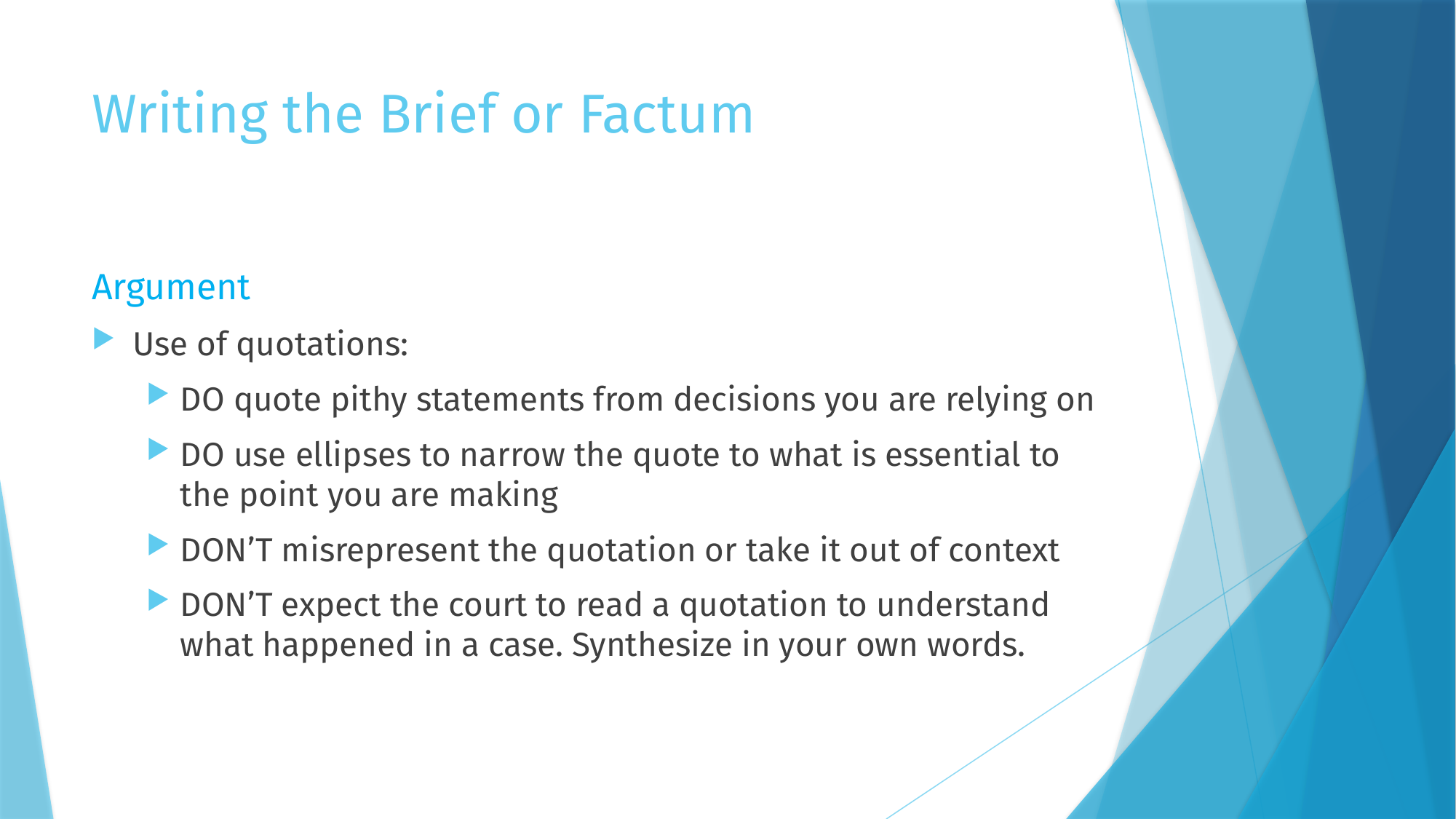

# Writing the Brief or Factum
Argument
Use of quotations:
DO quote pithy statements from decisions you are relying on
DO use ellipses to narrow the quote to what is essential to the point you are making
DON’T misrepresent the quotation or take it out of context
DON’T expect the court to read a quotation to understand what happened in a case. Synthesize in your own words.